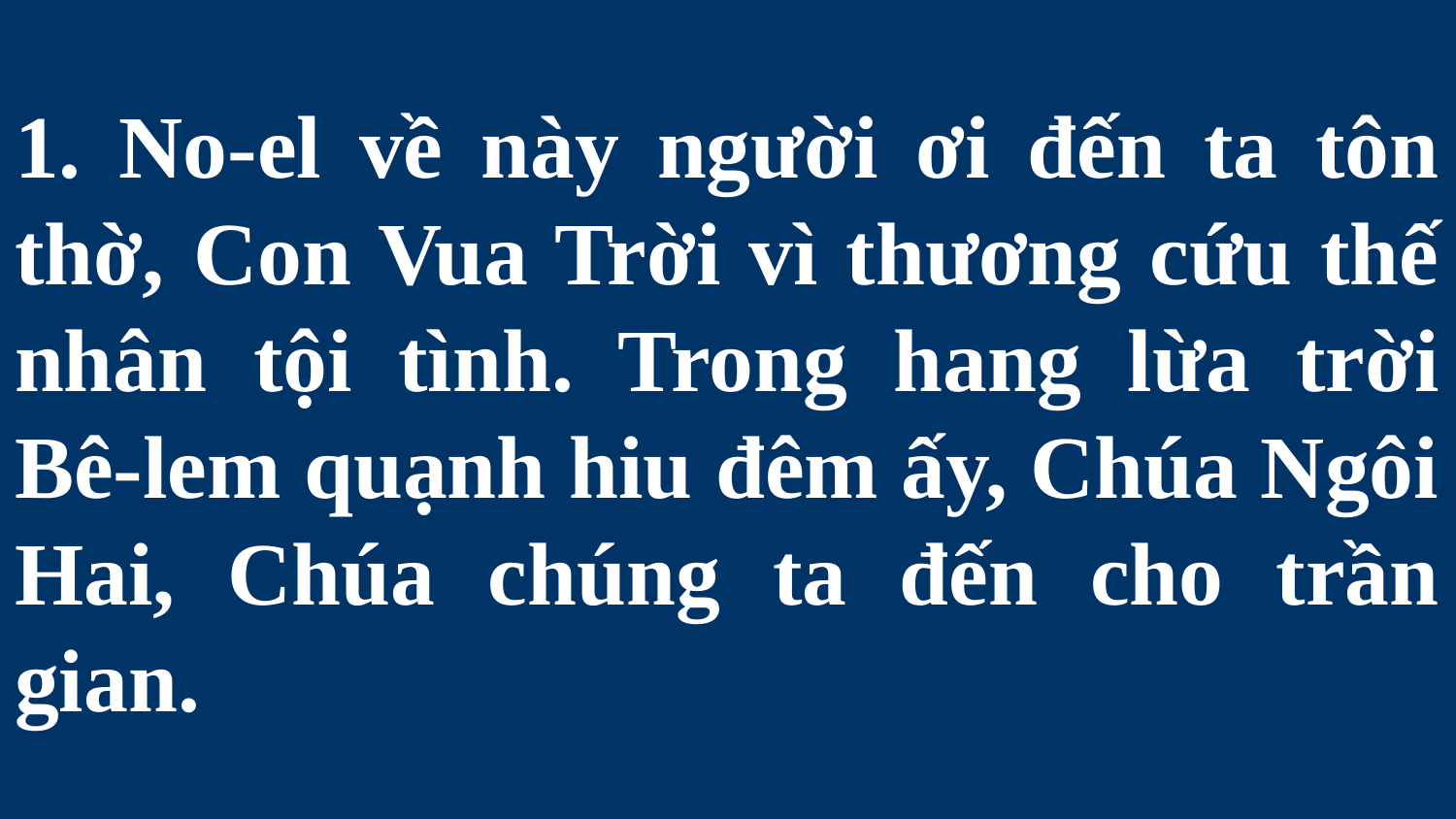

# 1. No-el về này người ơi đến ta tôn thờ, Con Vua Trời vì thương cứu thế nhân tội tình. Trong hang lừa trời Bê-lem quạnh hiu đêm ấy, Chúa Ngôi Hai, Chúa chúng ta đến cho trần gian.